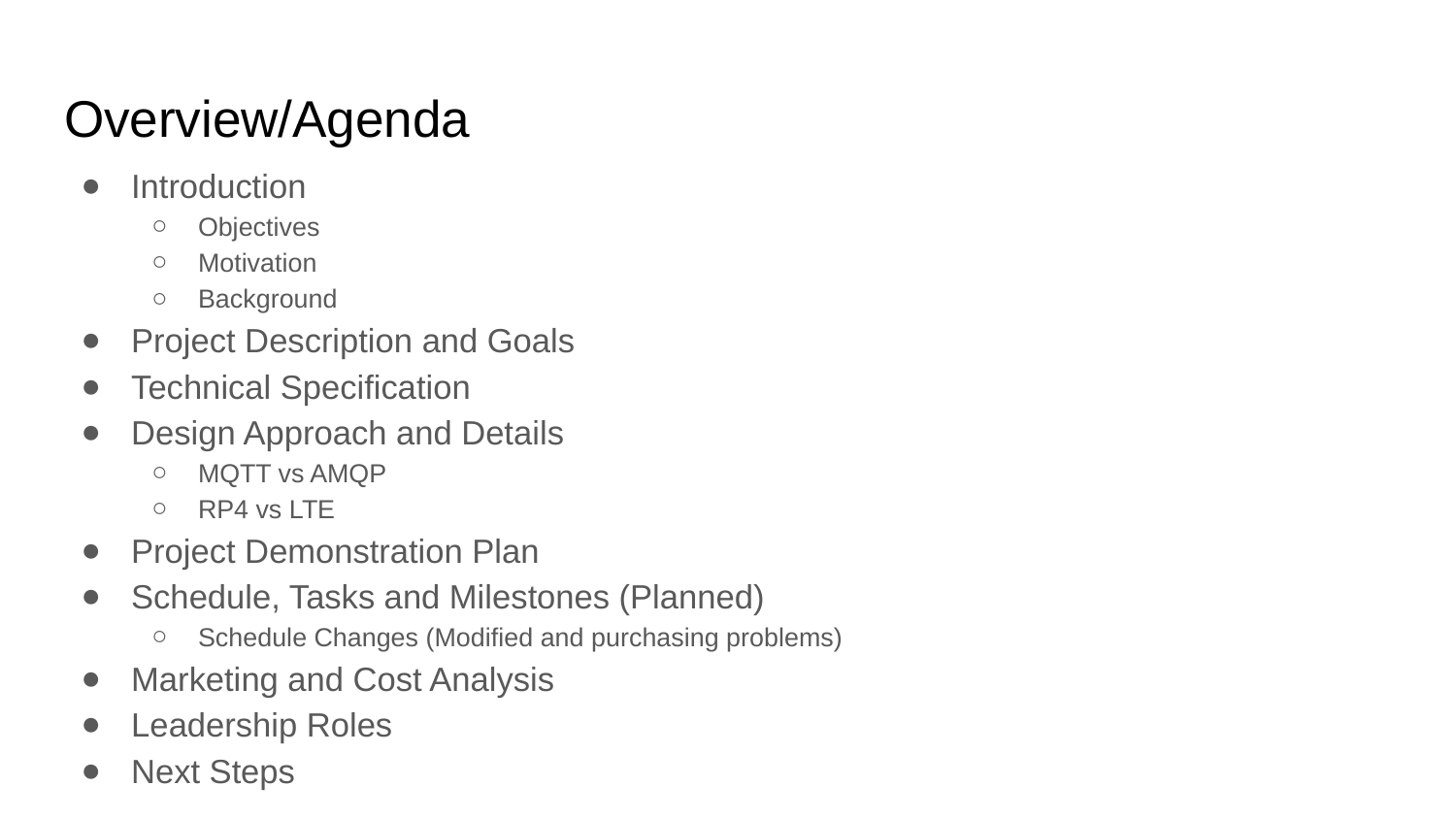

# Overview/Agenda
Introduction
Objectives
Motivation
Background
Project Description and Goals
Technical Specification
Design Approach and Details
MQTT vs AMQP
RP4 vs LTE
Project Demonstration Plan
Schedule, Tasks and Milestones (Planned)
Schedule Changes (Modified and purchasing problems)
Marketing and Cost Analysis
Leadership Roles
Next Steps